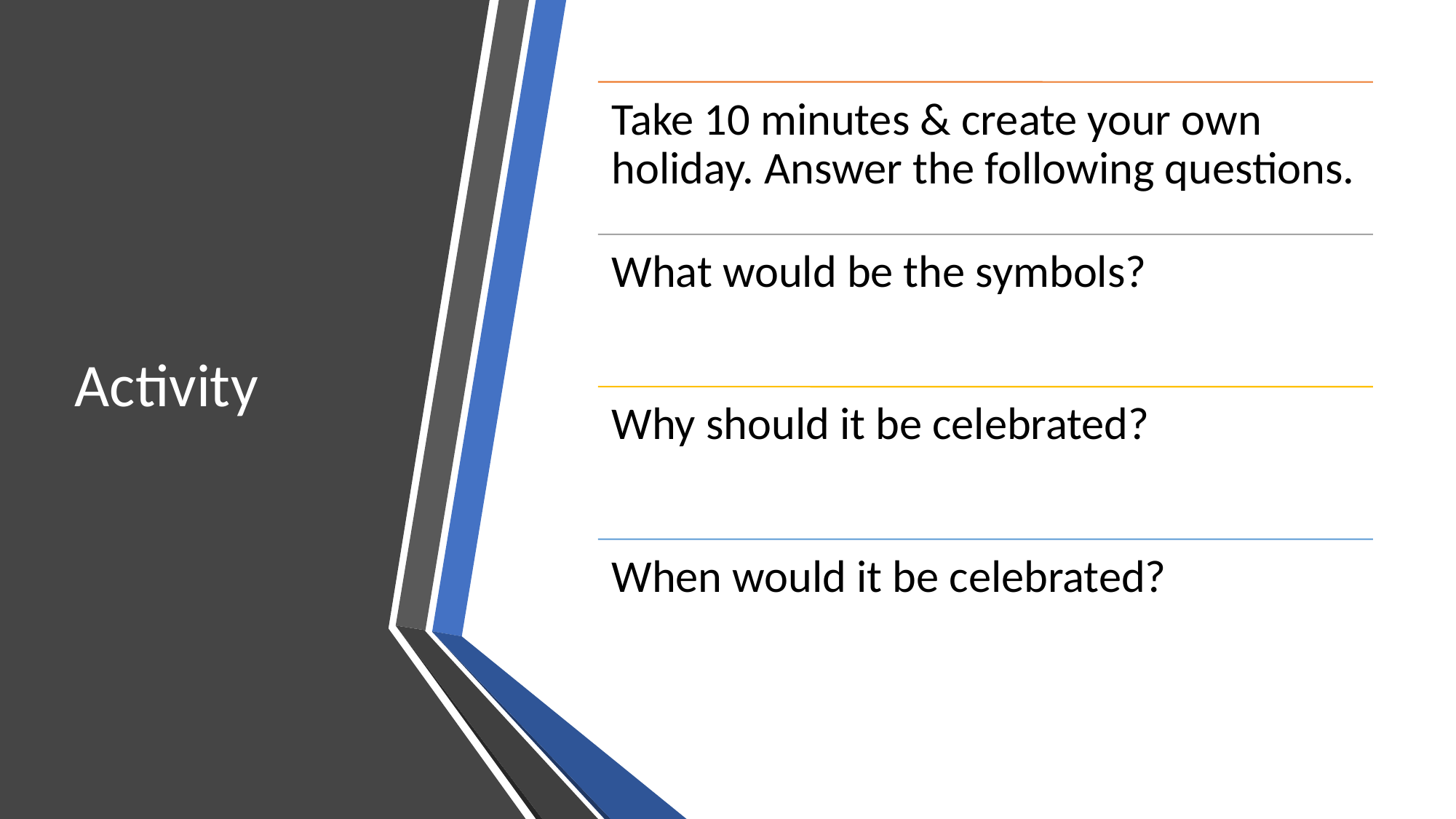

# Activity
Take 10 minutes & create your own holiday. Answer the following questions.
What would be the symbols?
Why should it be celebrated?
When would it be celebrated?